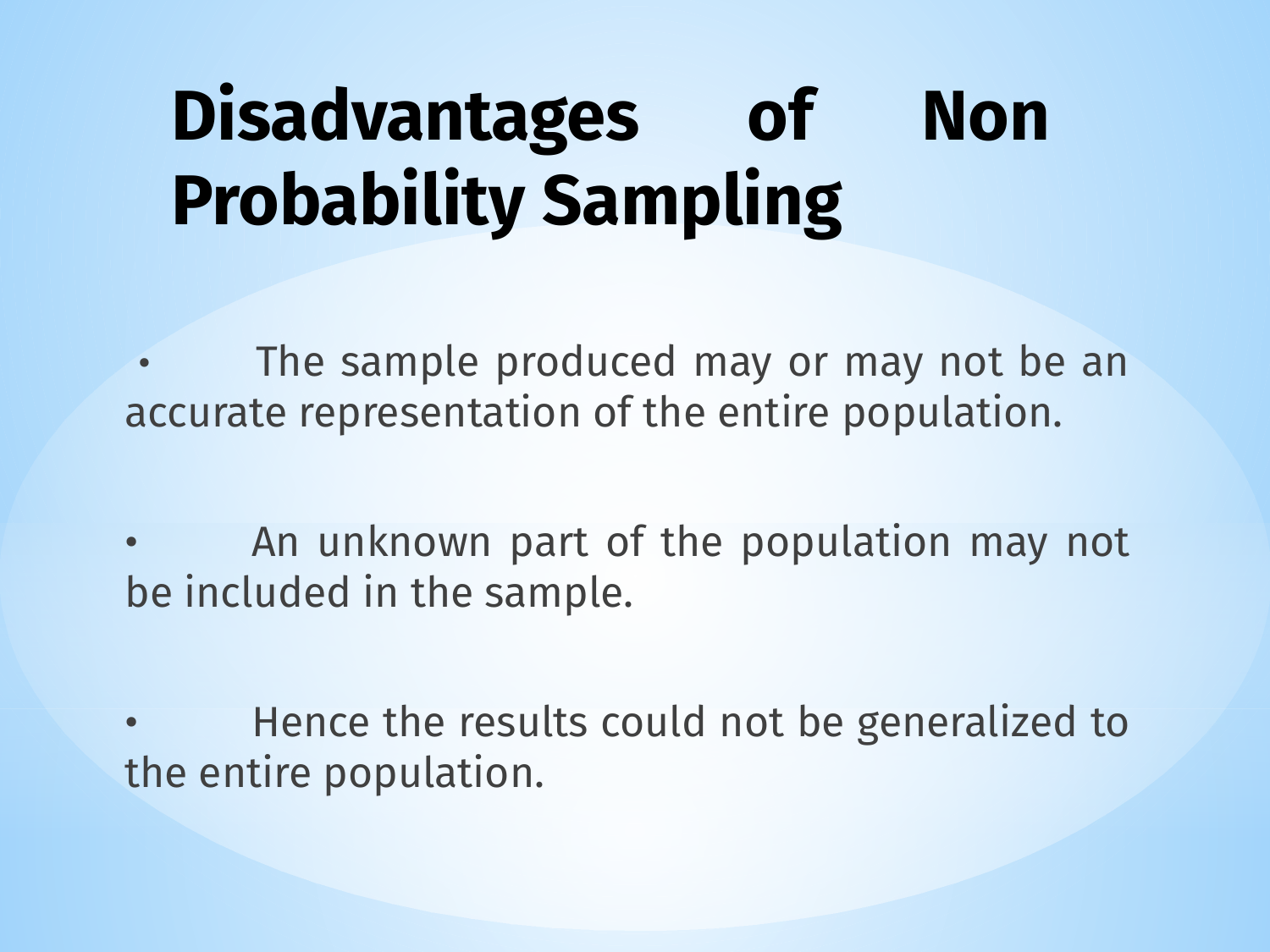

# Disadvantages of Non Probability Sampling
 •	The sample produced may or may not be an accurate representation of the entire population.

•	An unknown part of the population may not be included in the sample.

•	Hence the results could not be generalized to the entire population.